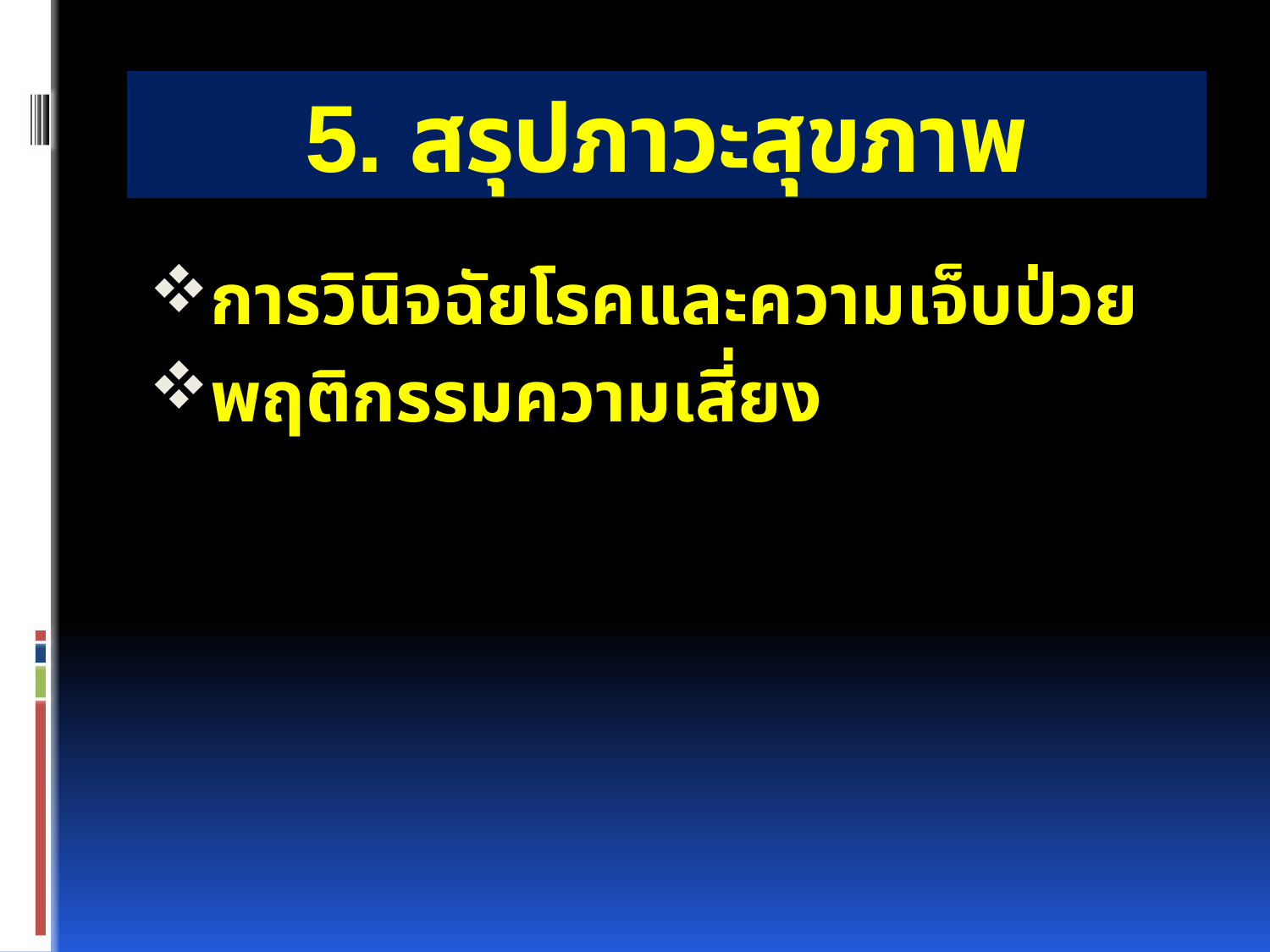

# 5. สรุปภาวะสุขภาพ
การวินิจฉัยโรคและความเจ็บป่วย
พฤติกรรมความเสี่ยง